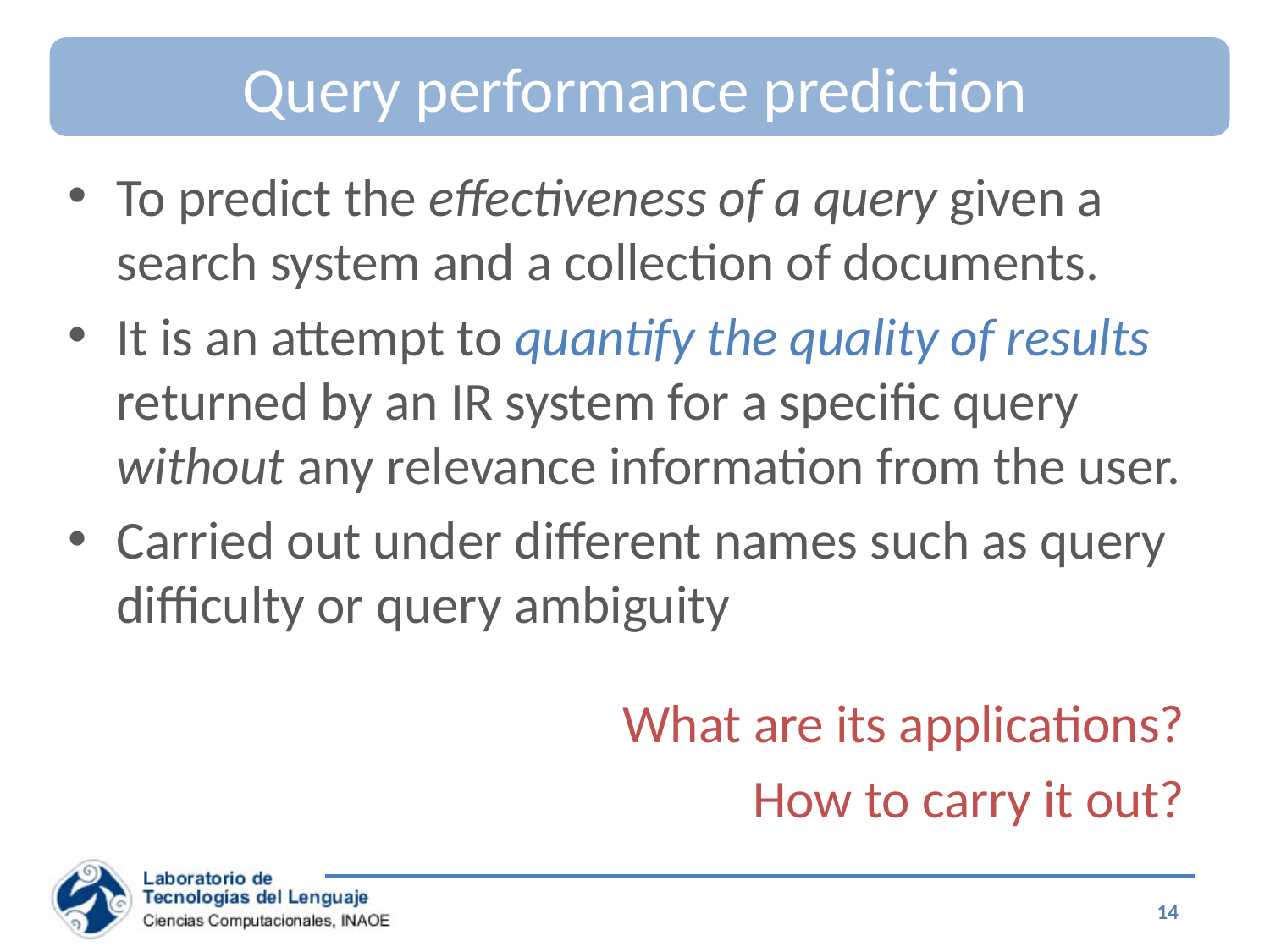

# Query performance prediction
To predict the effectiveness of a query given a search system and a collection of documents.
It is an attempt to quantify the quality of results returned by an IR system for a specific query without any relevance information from the user.
Carried out under different names such as query difficulty or query ambiguity

What are its applications?
How to carry it out?

14
Special Topics on Information Retrieval